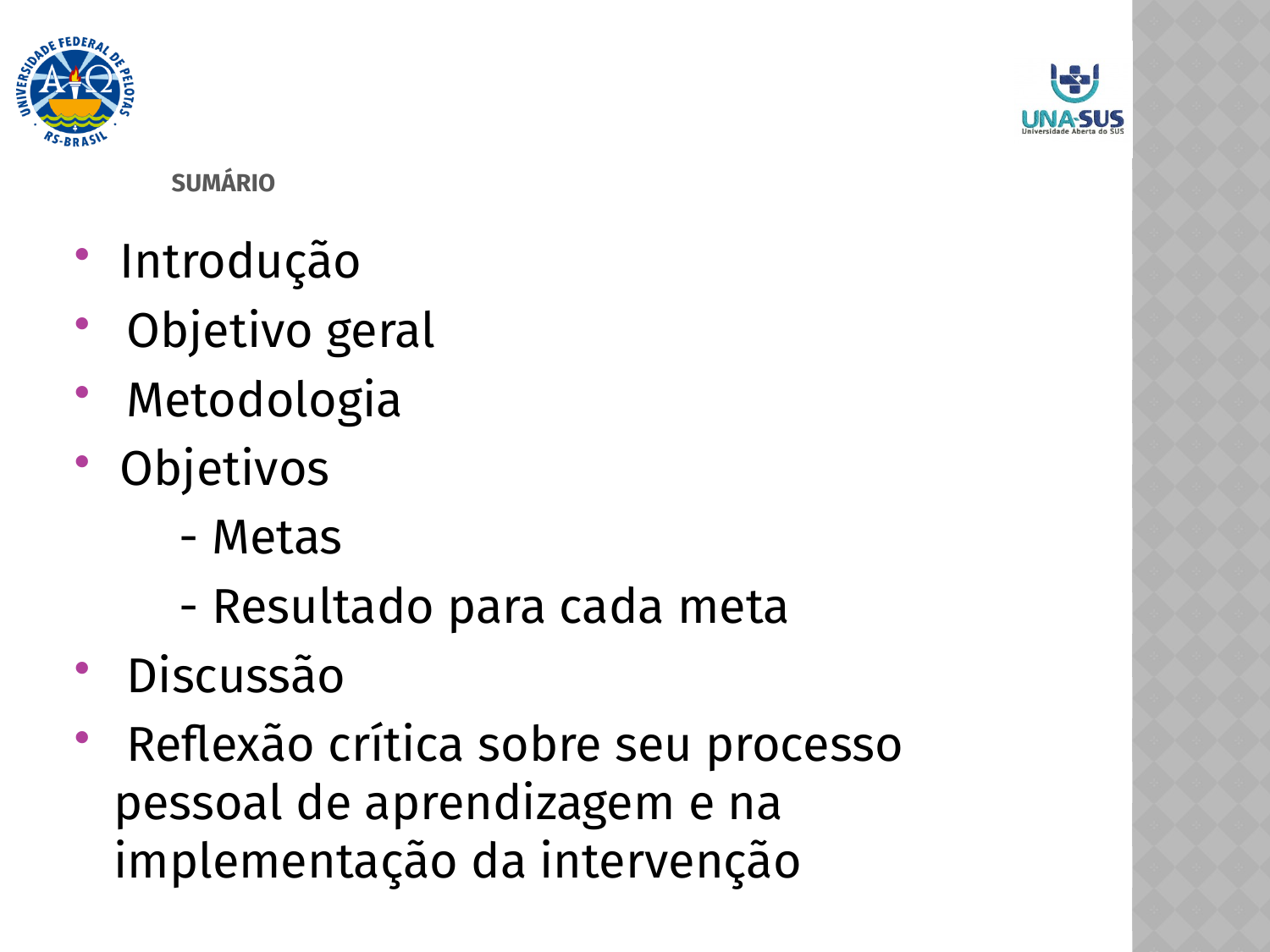

# Sumário
 Introdução
 Objetivo geral
 Metodologia
 Objetivos
        - Metas
        - Resultado para cada meta
 Discussão
 Reﬂexão crítica sobre seu processo pessoal de aprendizagem e na implementação da intervenção